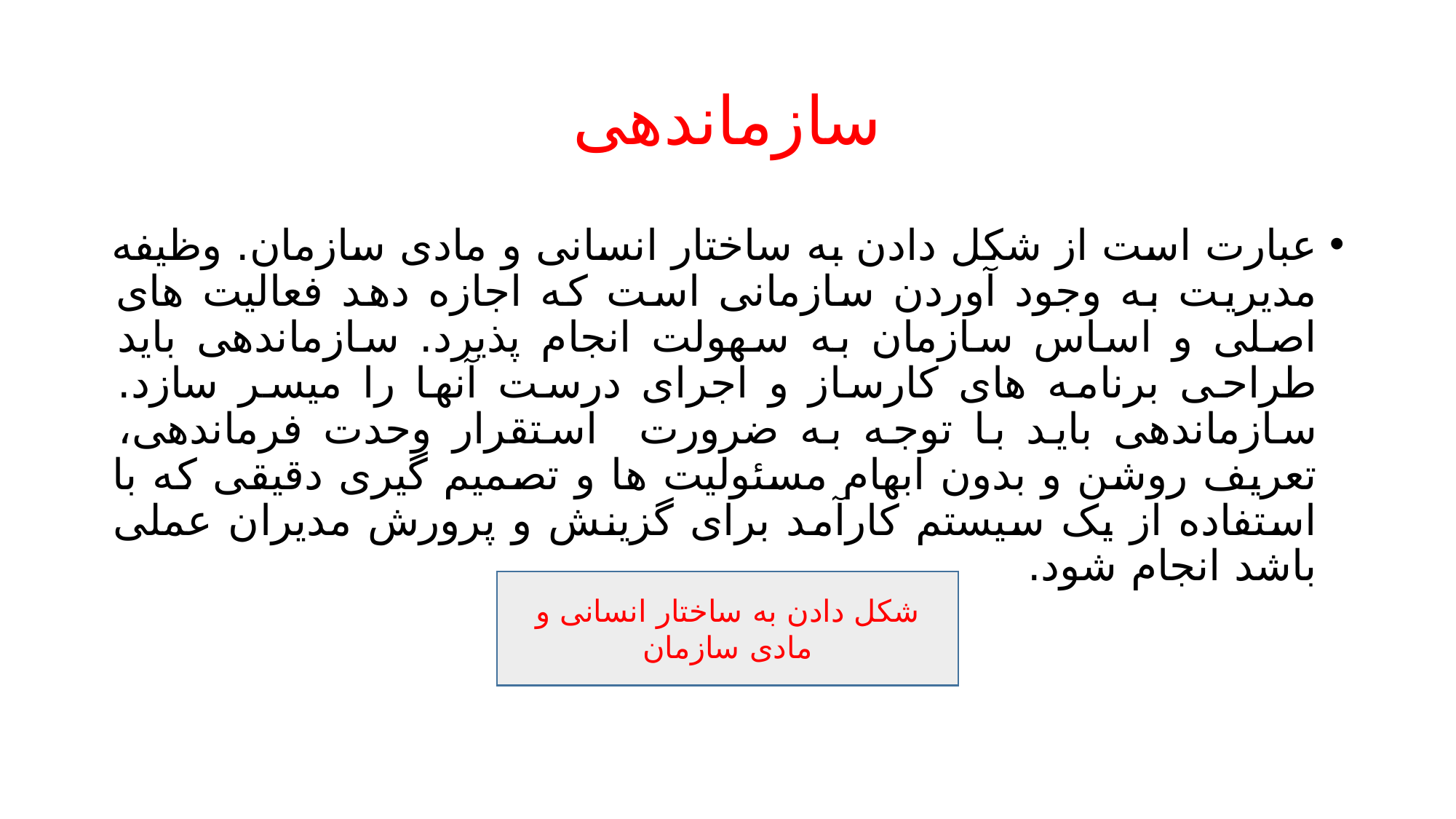

# سازماندهی
عبارت است از شکل دادن به ساختار انسانی و مادی سازمان. وظیفه مدیریت به وجود آوردن سازمانی است که اجازه دهد فعالیت های اصلی و اساس سازمان به سهولت انجام پذیرد. سازماندهی باید طراحی برنامه های کارساز و اجرای درست آنها را میسر سازد. سازماندهی باید با توجه به ضرورت  استقرار وحدت فرماندهی، تعریف روشن و بدون ابهام مسئولیت ها و تصمیم گیری دقیقی که با استفاده از یک سیستم کارآمد برای گزینش و پرورش مدیران عملی باشد انجام شود.
شکل دادن به ساختار انسانی و مادی سازمان